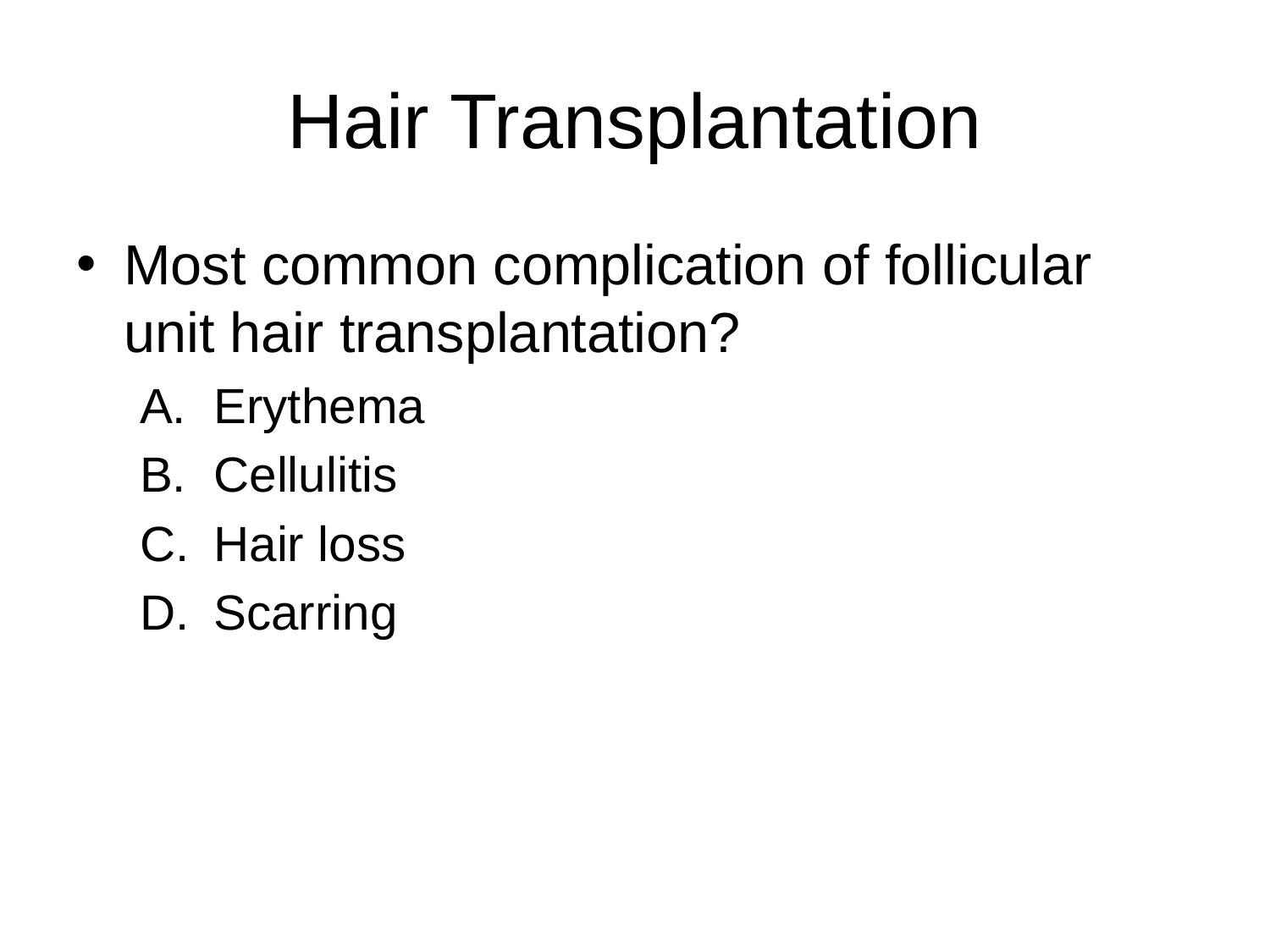

# Hair Transplantation
Most common complication of follicular unit hair transplantation?
Erythema
Cellulitis
Hair loss
Scarring